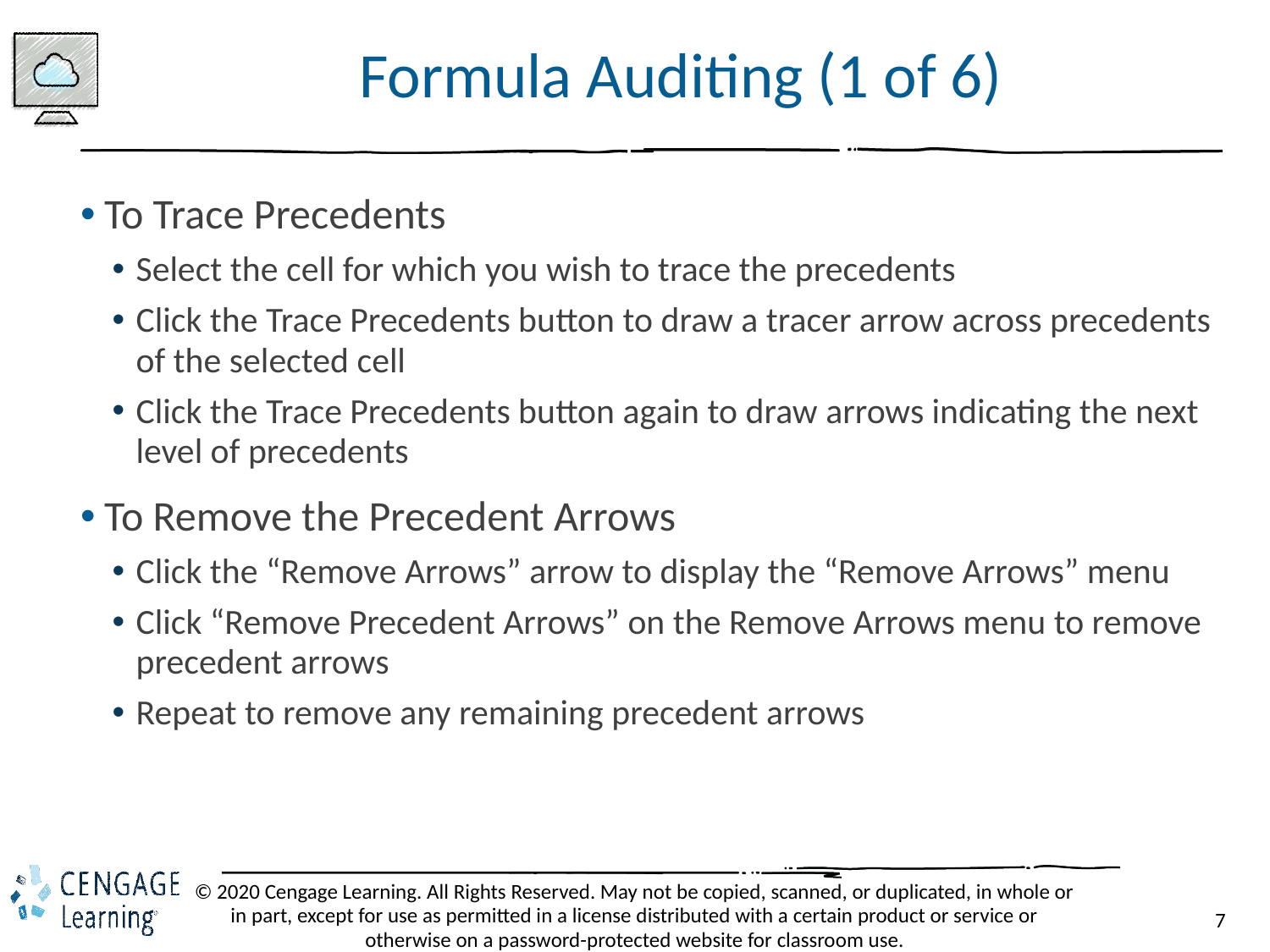

# Formula Auditing (1 of 6)
To Trace Precedents
Select the cell for which you wish to trace the precedents
Click the Trace Precedents button to draw a tracer arrow across precedents of the selected cell
Click the Trace Precedents button again to draw arrows indicating the next level of precedents
To Remove the Precedent Arrows
Click the “Remove Arrows” arrow to display the “Remove Arrows” menu
Click “Remove Precedent Arrows” on the Remove Arrows menu to remove precedent arrows
Repeat to remove any remaining precedent arrows